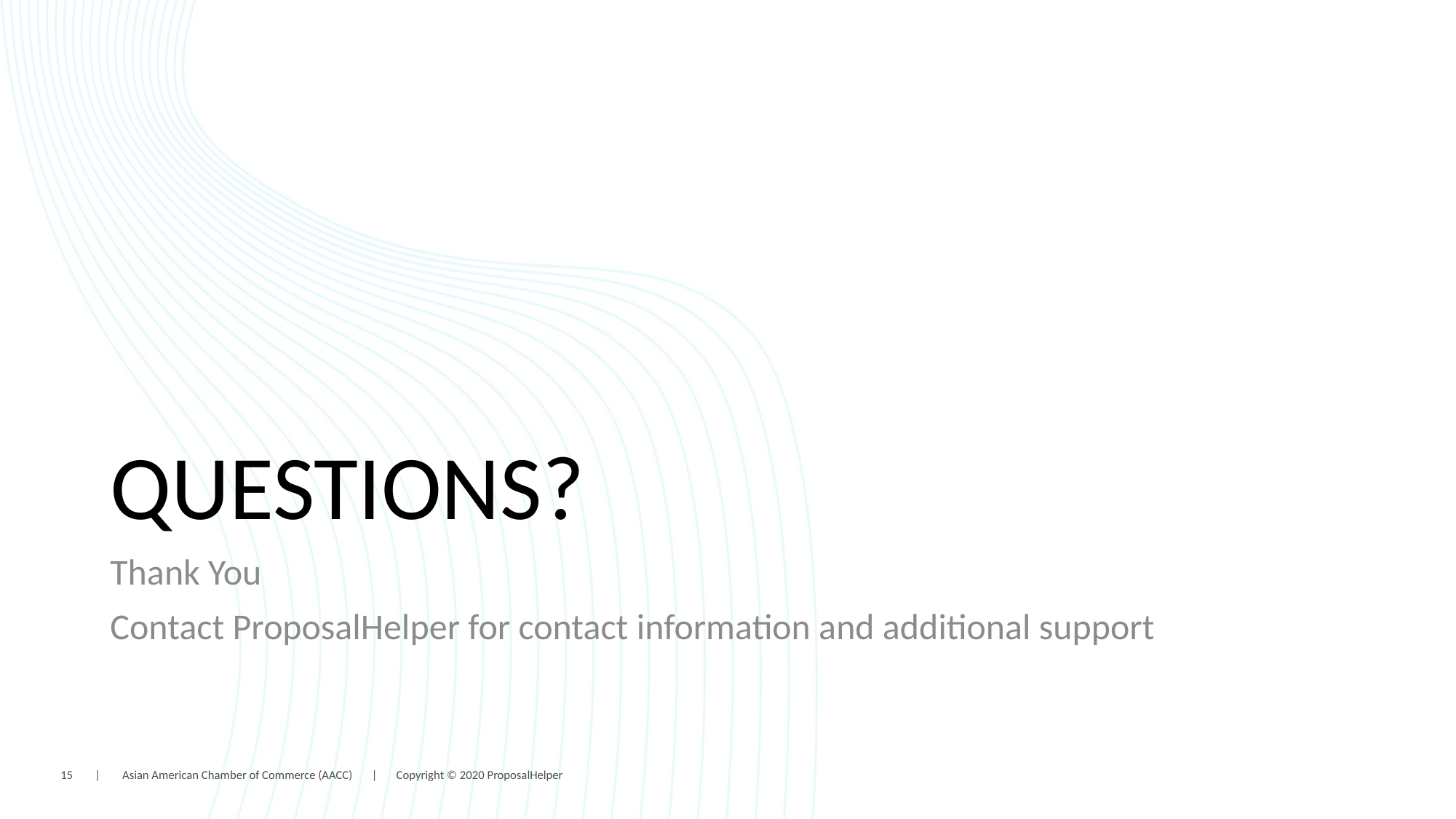

# QUESTIONS?
Thank You
Contact ProposalHelper for contact information and additional support